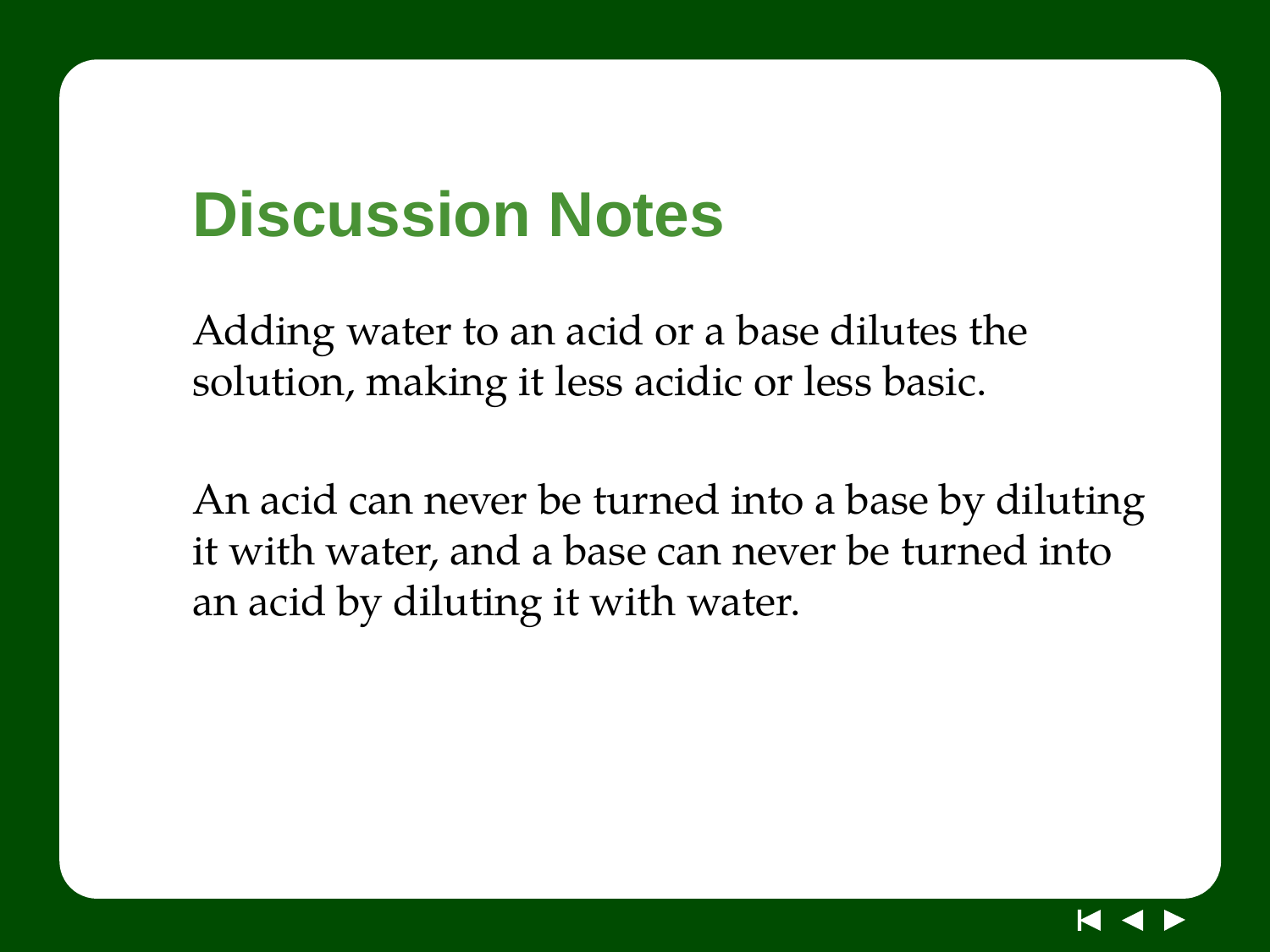

# Discussion Notes
Adding water to an acid or a base dilutes the solution, making it less acidic or less basic.

An acid can never be turned into a base by diluting it with water, and a base can never be turned into an acid by diluting it with water.